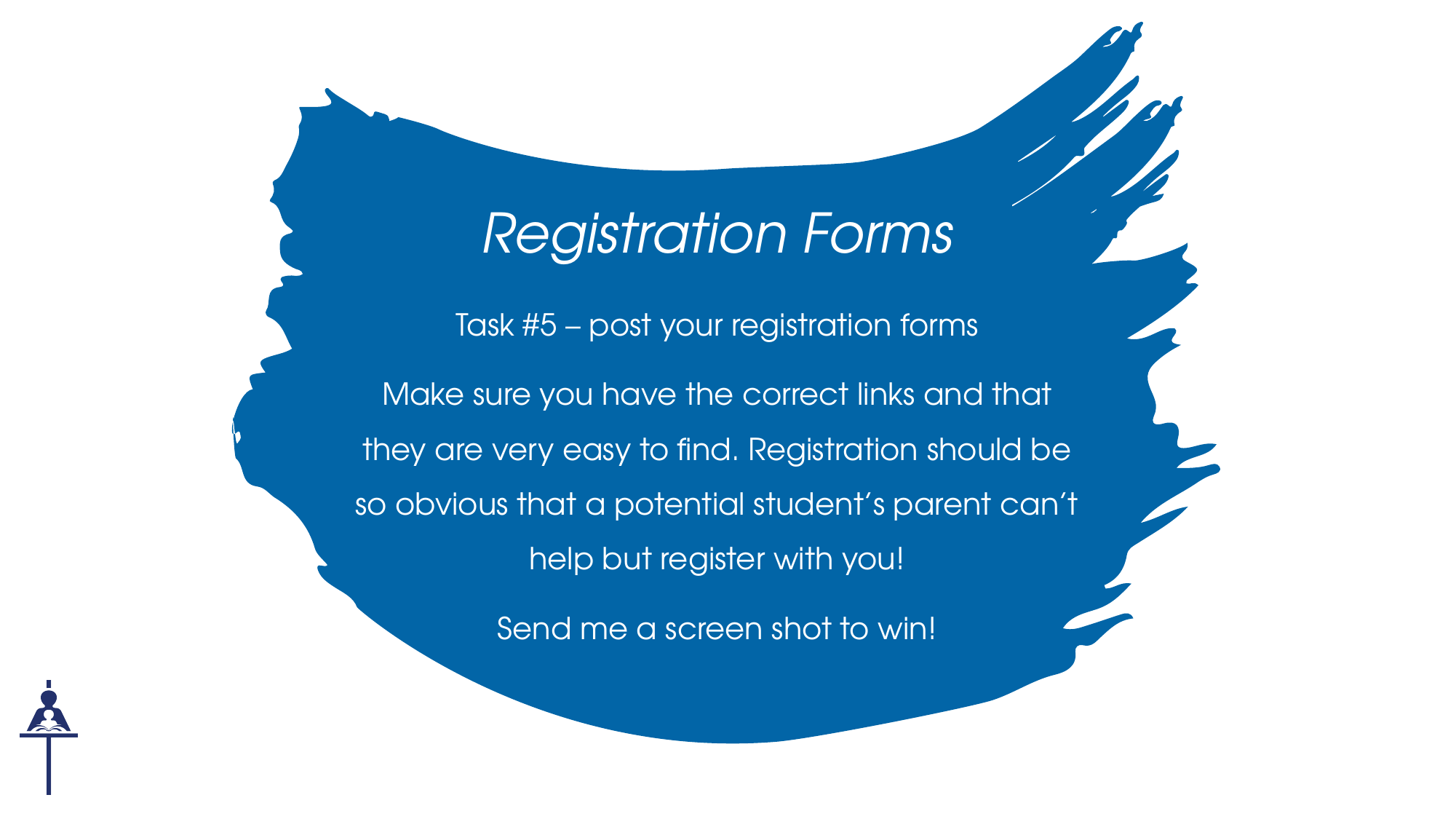

# Registration Forms
Task #5 – post your registration forms
Make sure you have the correct links and that they are very easy to find. Registration should be so obvious that a potential student’s parent can’t help but register with you!
Send me a screen shot to win!